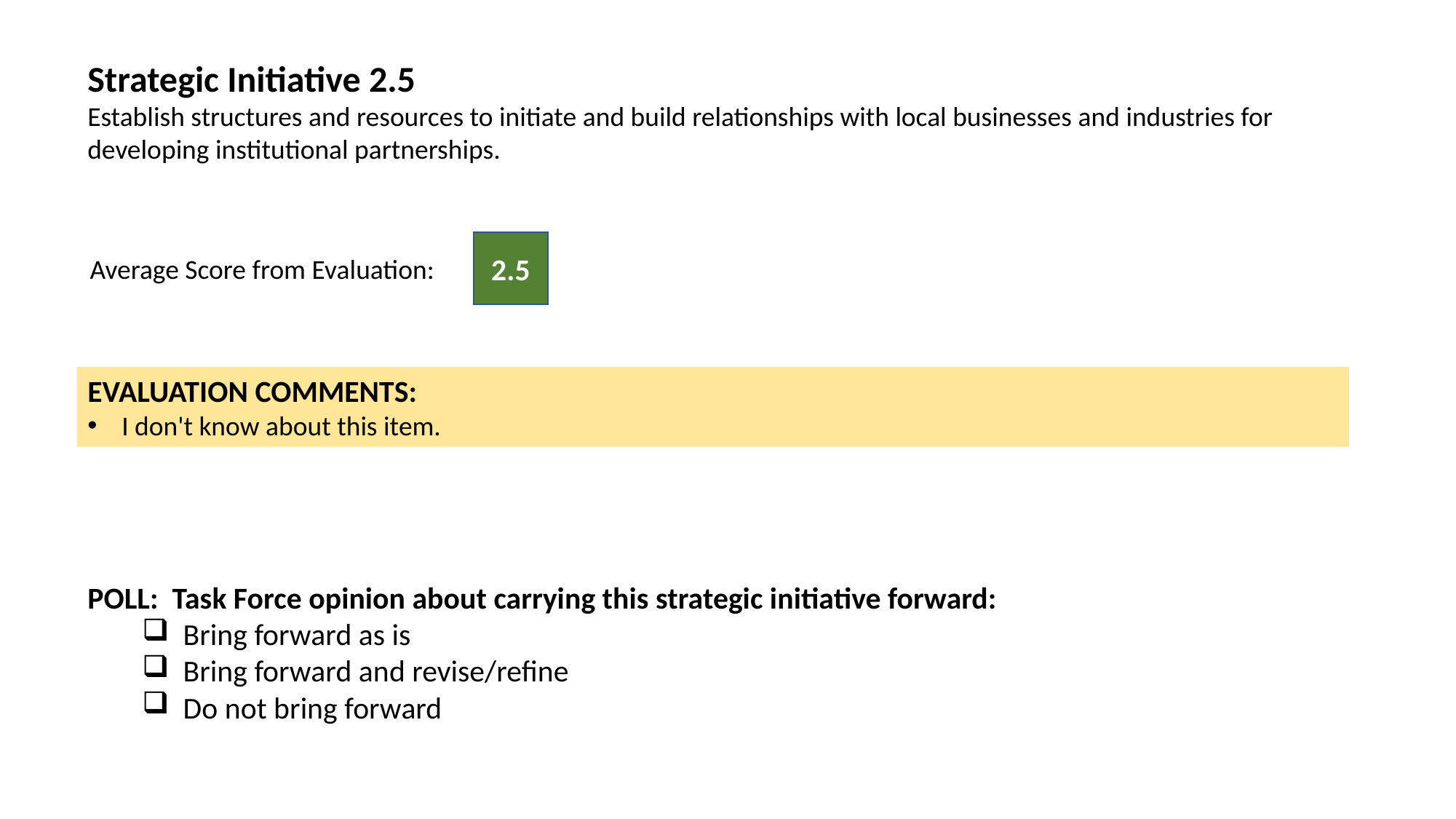

Strategic Initiative 2.5
Establish structures and resources to initiate and build relationships with local businesses and industries for developing institutional partnerships.

2.5
Average Score from Evaluation:
EVALUATION COMMENTS:
I don't know about this item.
POLL:  Task Force opinion about carrying this strategic initiative forward:
Bring forward as is
Bring forward and revise/refine
Do not bring forward